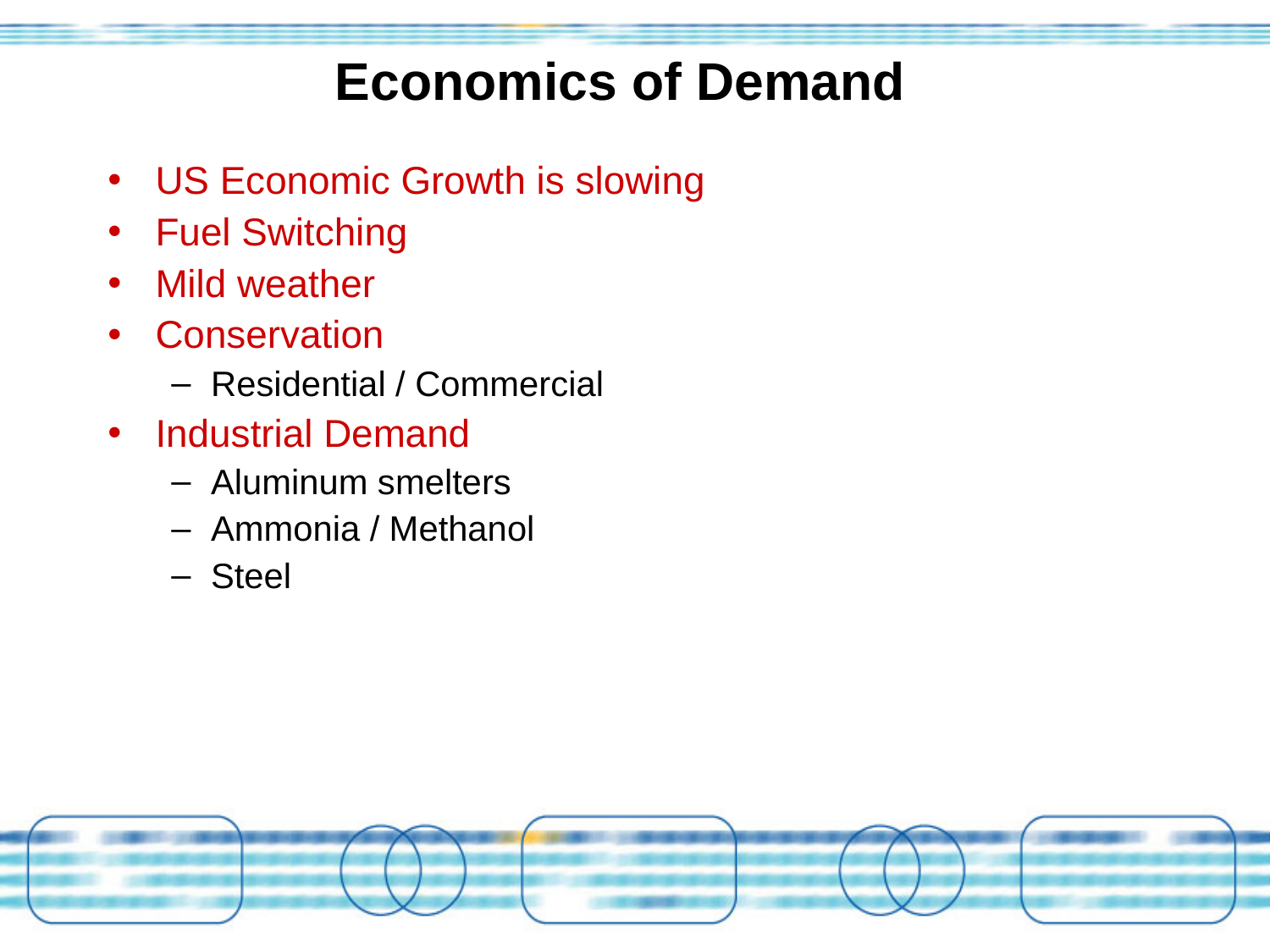

# Economics of Demand
US Economic Growth is slowing
Fuel Switching
Mild weather
Conservation
Residential / Commercial
Industrial Demand
Aluminum smelters
Ammonia / Methanol
Steel